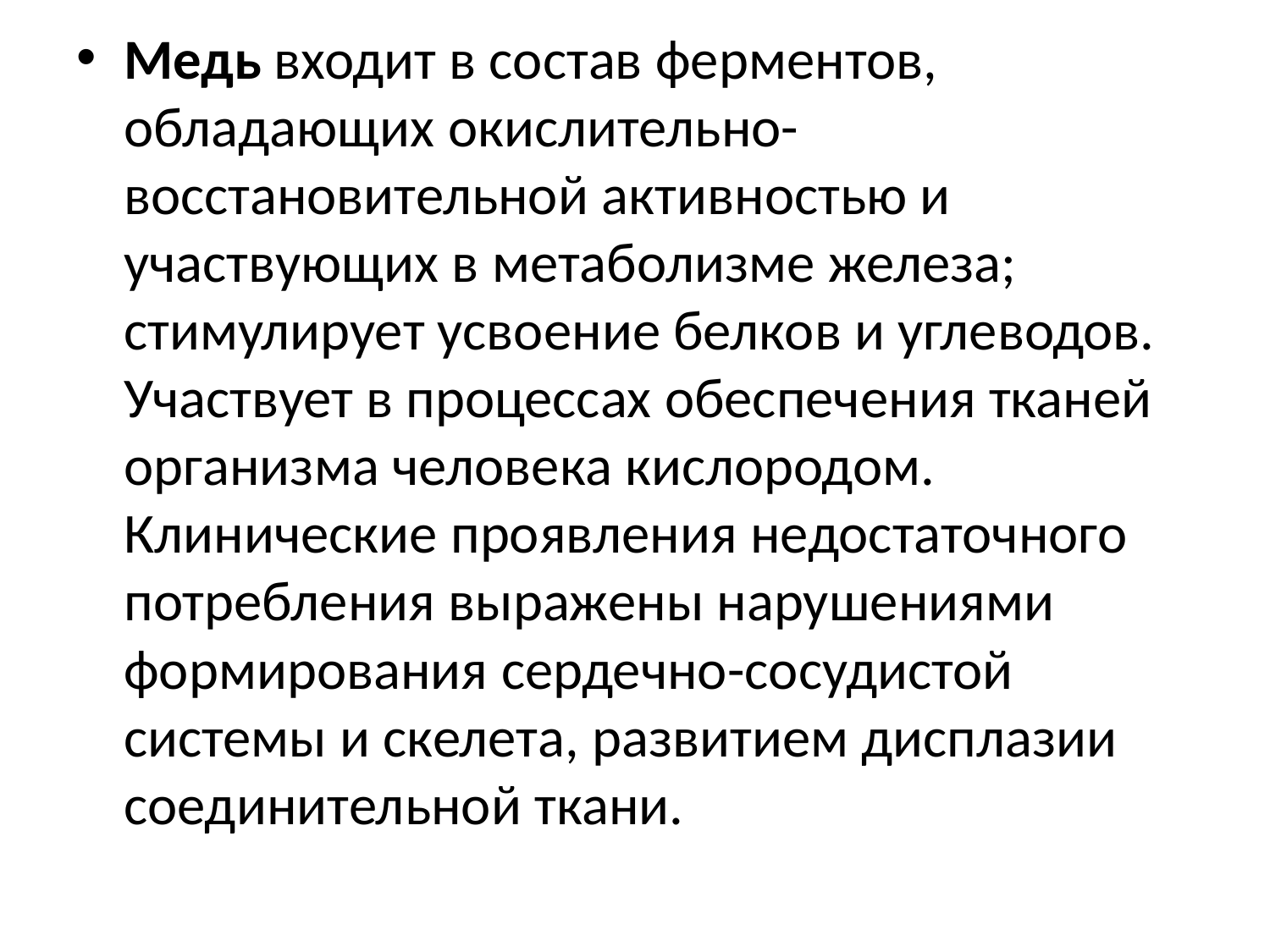

Медь входит в состав ферментов, обладающих окислительно-восстановительной активностью и участвующих в метаболизме железа; стимулирует усвоение белков и углеводов. Участвует в процессах обеспечения тканей организма человека кислородом. Клинические проявления недостаточного потребления выражены нарушениями формирования сердечно-сосудистой системы и скелета, развитием дисплазии соединительной ткани.